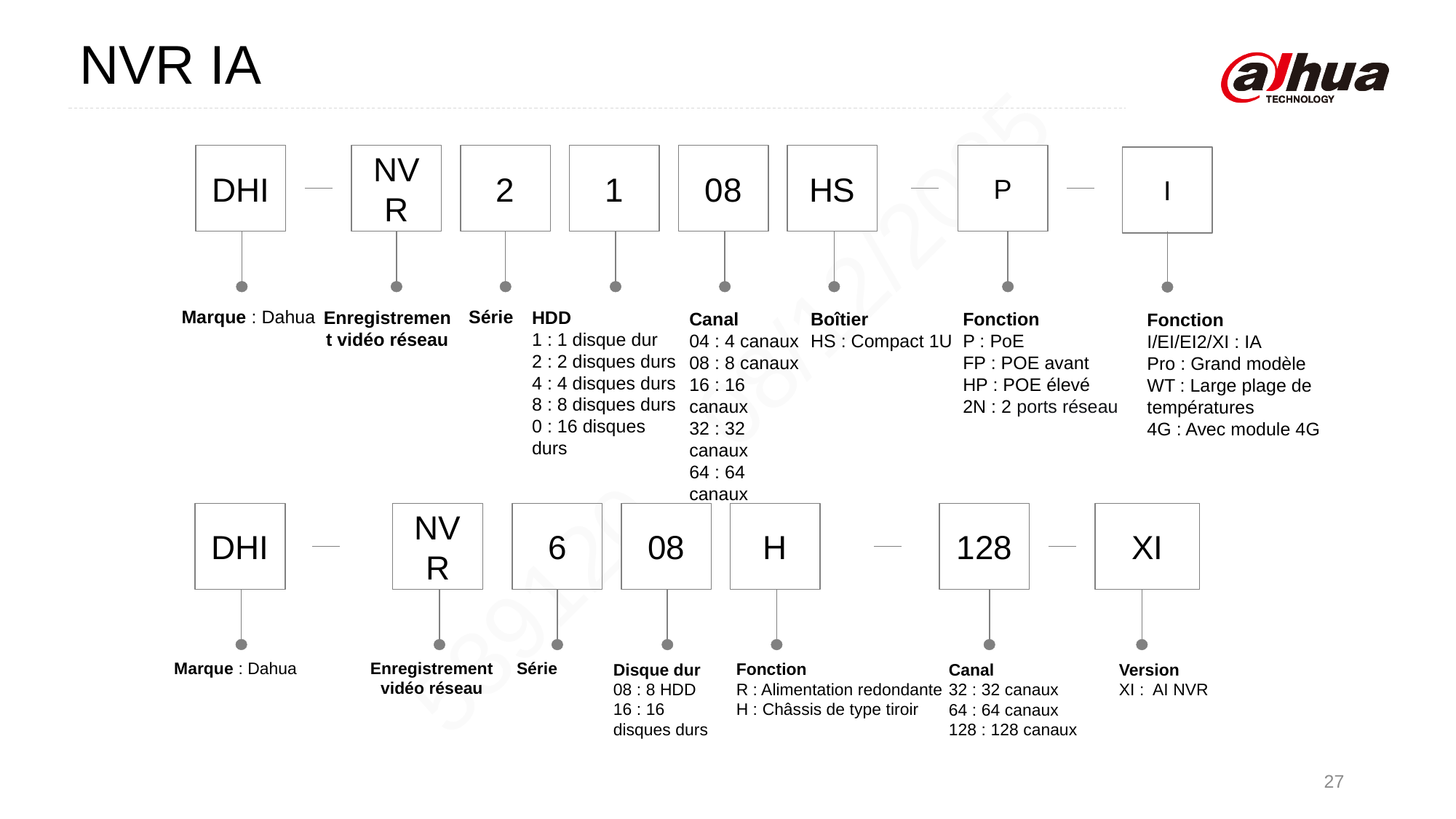

NVR IA
DHI
NVR
2
1
08
HS
P

Fonction
P : PoE
FP : POE avant
HP : POE élevé
2N : 2 ports réseau

I

Fonction
I/EI/EI2/XI : IA
Pro : Grand modèle
WT : Large plage de températures
4G : Avec module 4G

HDD
1 : 1 disque dur
2 : 2 disques durs
4 : 4 disques durs
8 : 8 disques durs
0 : 16 disques durs
Marque : Dahua
Série
Enregistrement vidéo réseau
Canal
04 : 4 canaux
08 : 8 canaux
16 : 16 canaux
32 : 32 canaux
64 : 64 canaux
Boîtier
HS : Compact 1U
DHI
NVR
6
08
H
128
XI

Marque : Dahua
Fonction
R : Alimentation redondante
H : Châssis de type tiroir
Enregistrement vidéo réseau
Série
Disque dur
08 : 8 HDD
16 : 16 disques durs
Canal
32 : 32 canaux
64 : 64 canaux
128 : 128 canaux
Version
XI :  AI NVR
27